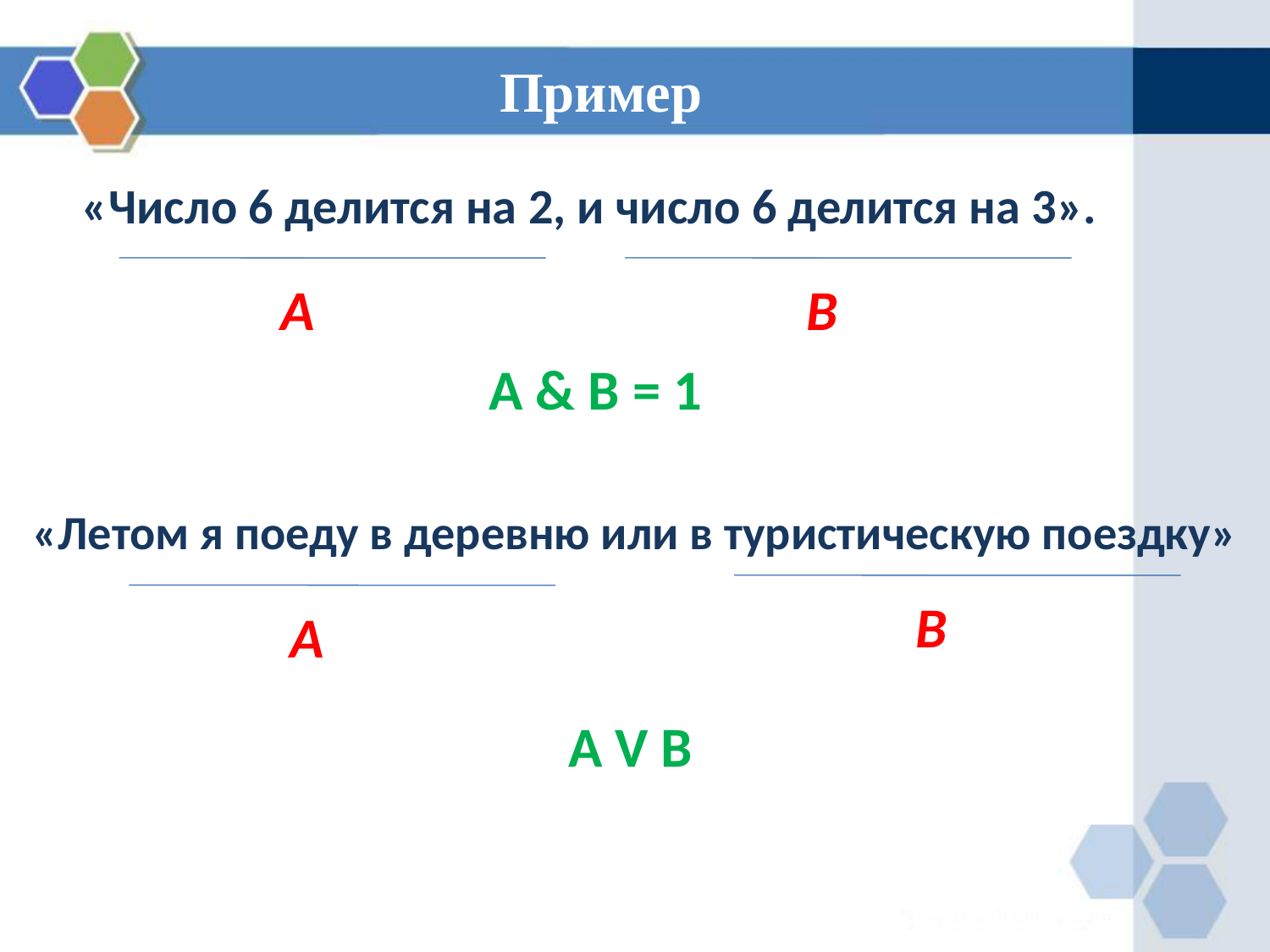

Пример
«Число 6 делится на 2, и число 6 делится на 3».
A
B
A & B = 1
«Летом я поеду в деревню или в туристическую поездку»
B
A
A V B